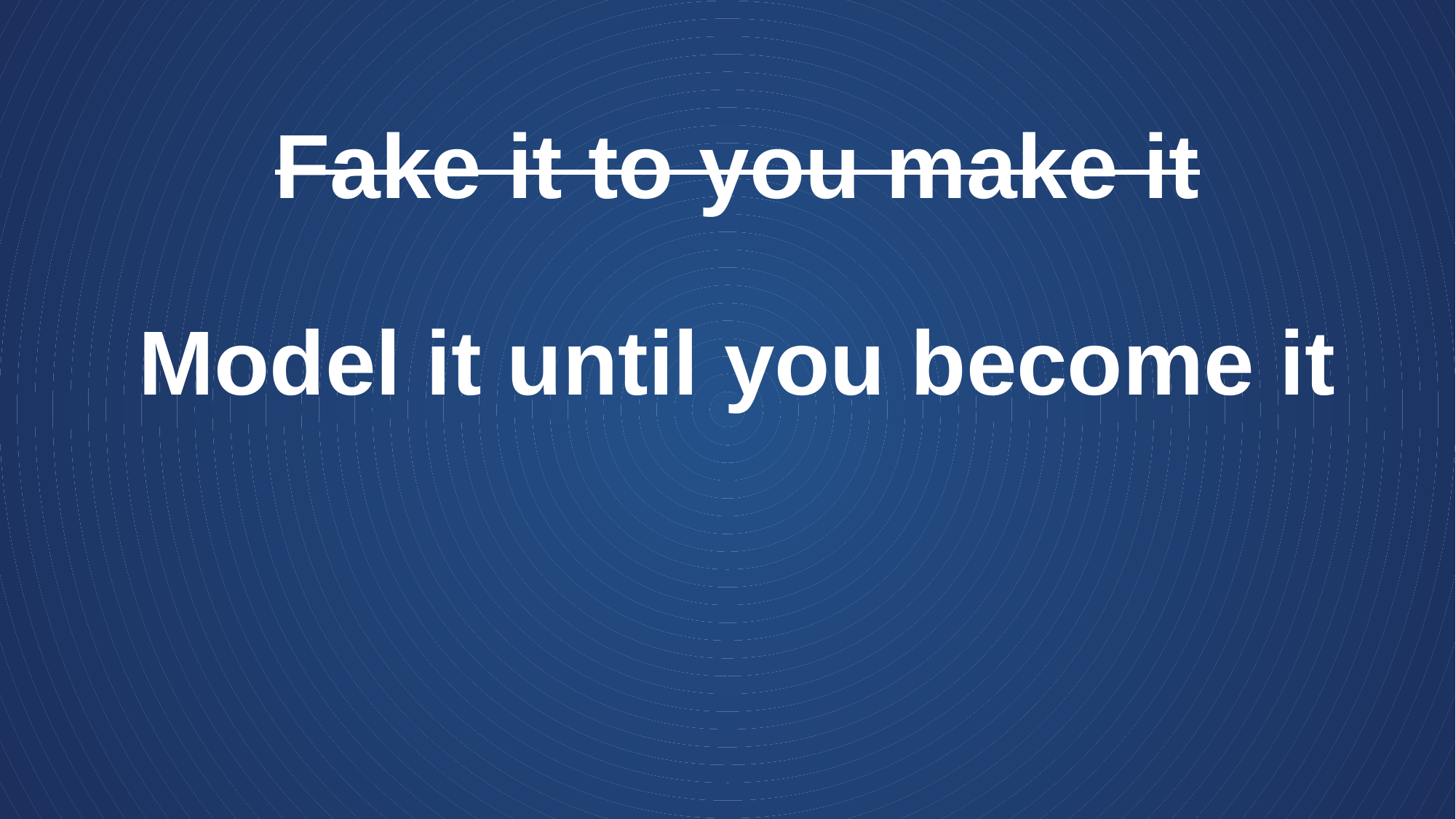

# Fake it to you make it Model it until you become it